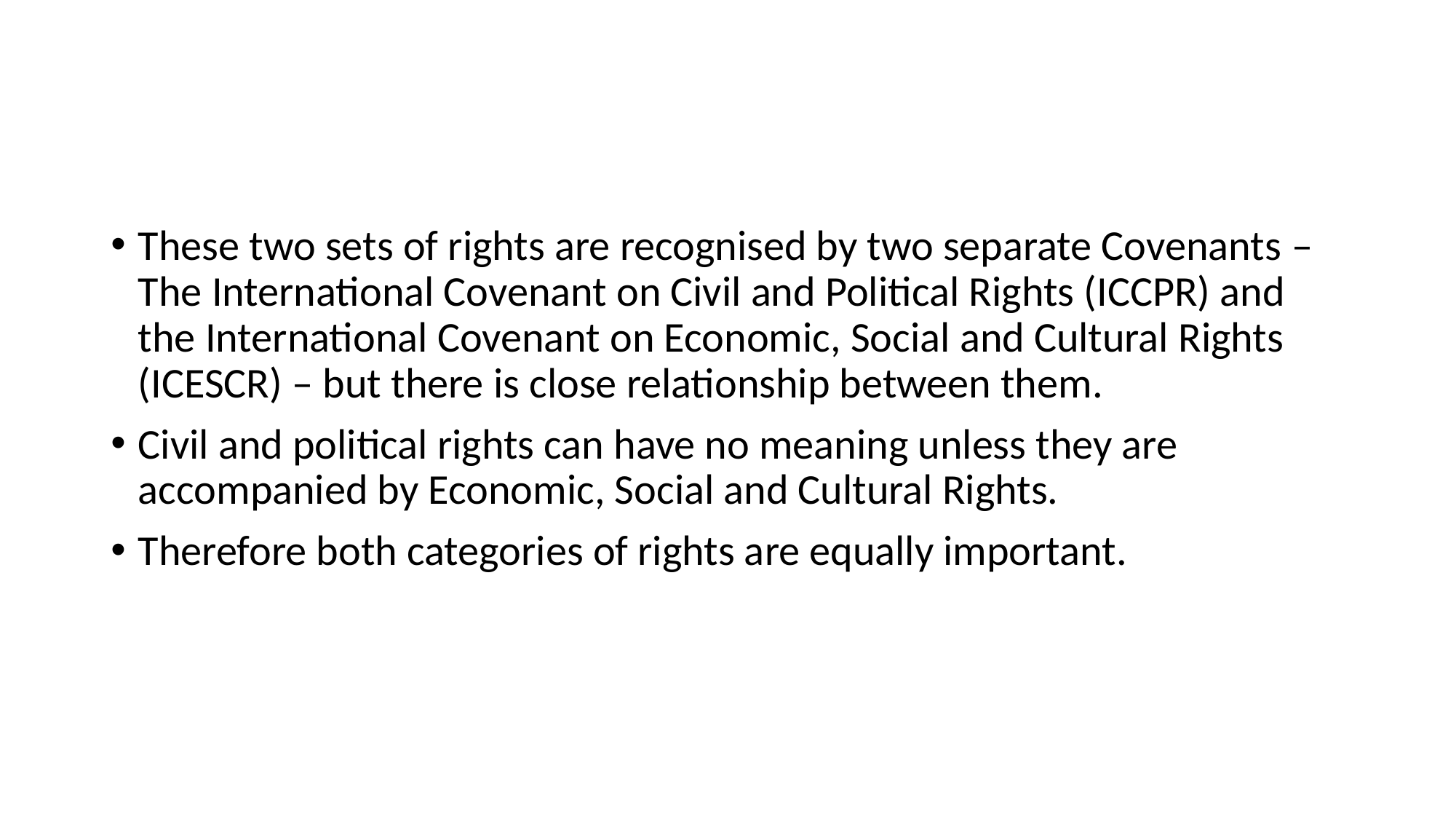

#
These two sets of rights are recognised by two separate Covenants – The International Covenant on Civil and Political Rights (ICCPR) and the International Covenant on Economic, Social and Cultural Rights (ICESCR) – but there is close relationship between them.
Civil and political rights can have no meaning unless they are accompanied by Economic, Social and Cultural Rights.
Therefore both categories of rights are equally important.